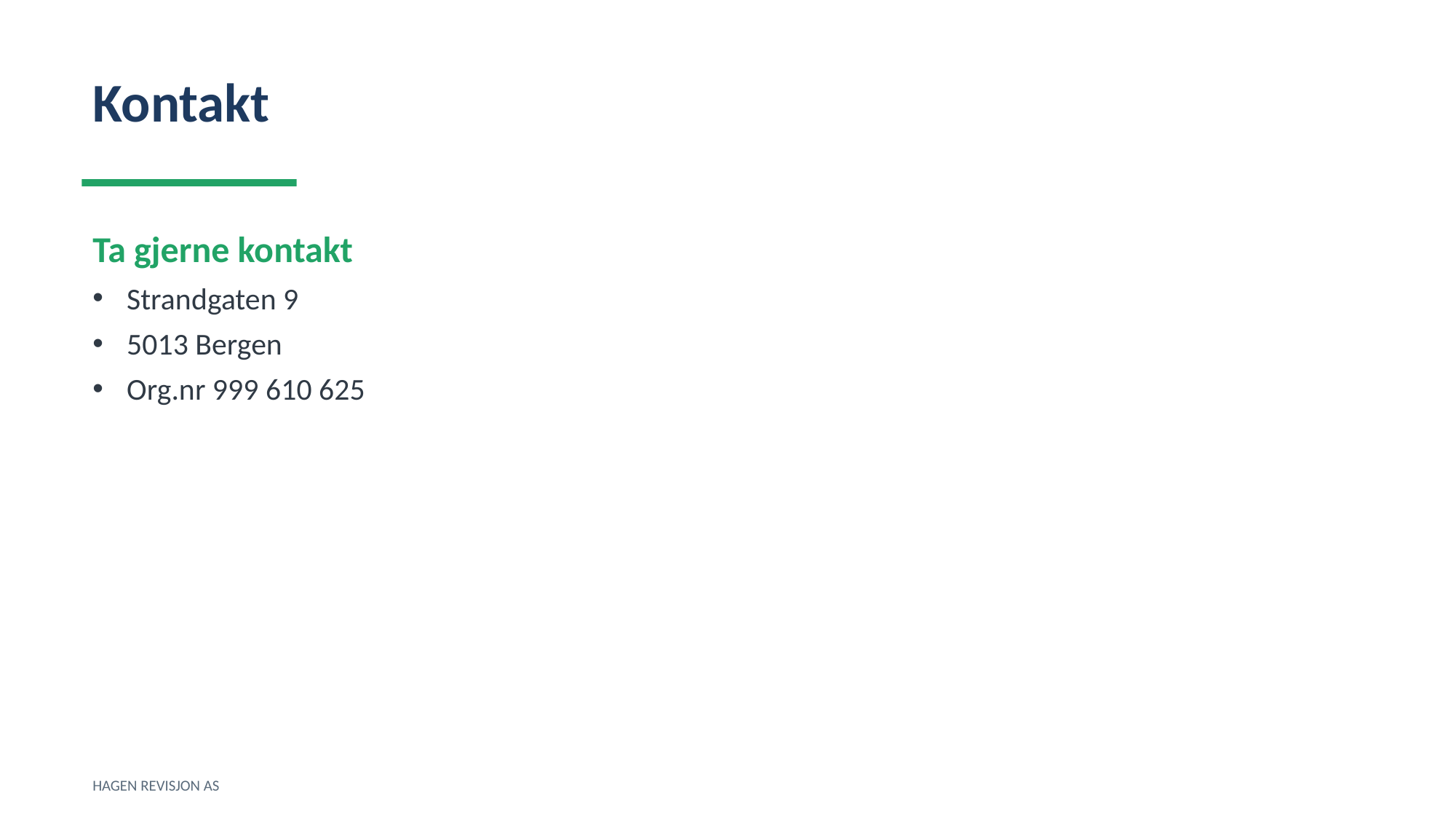

Kontakt

Ta gjerne kontakt
Strandgaten 9
5013 Bergen
Org.nr 999 610 625
HAGEN REVISJON AS